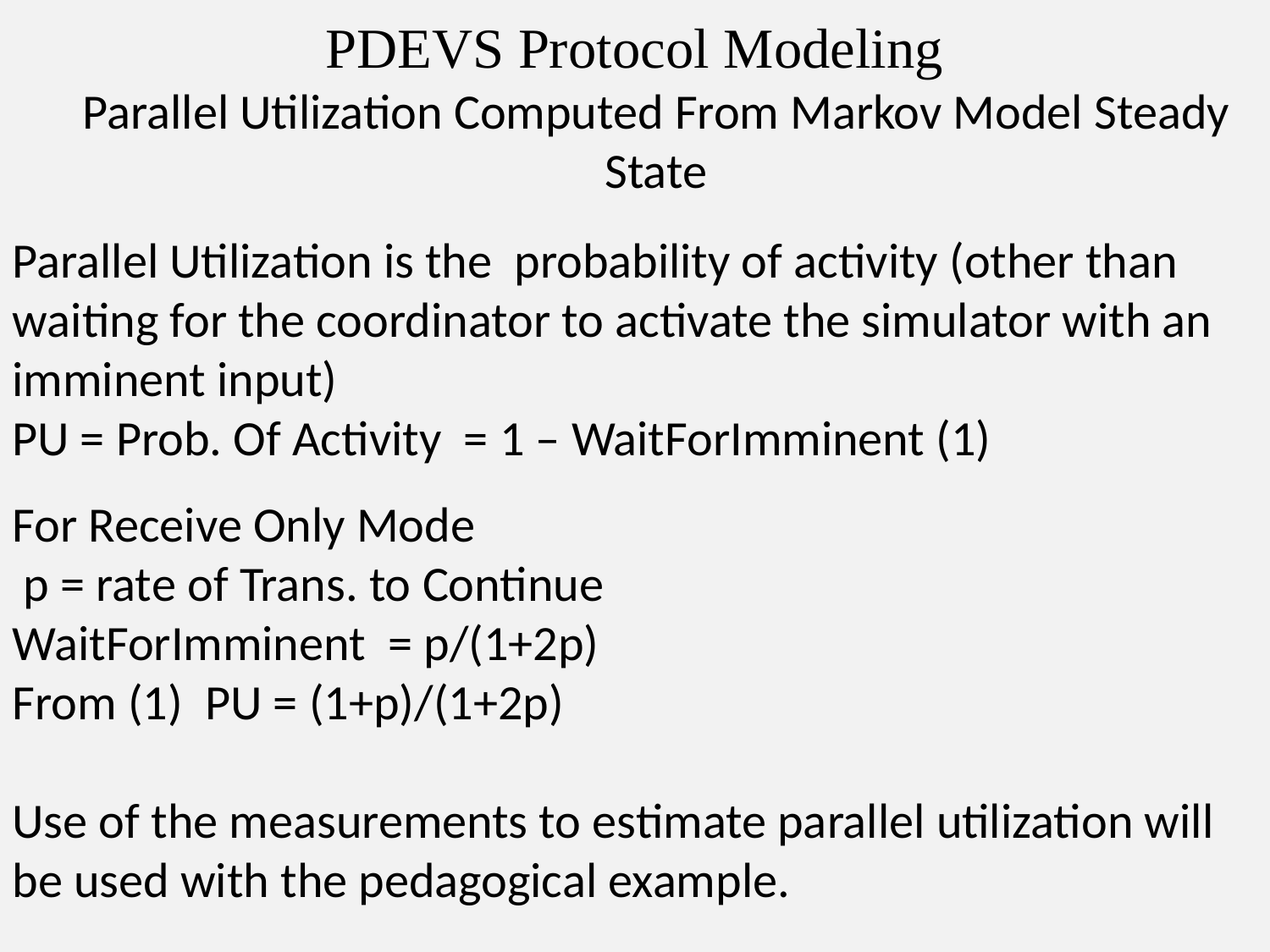

# PDEVS Protocol Modeling
Parallel Utilization Computed From Markov Model Steady State
Parallel Utilization is the  probability of activity (other than waiting for the coordinator to activate the simulator with an imminent input)
PU = Prob. Of Activity  = 1 – WaitForImminent (1)
For Receive Only Mode
 p = rate of Trans. to Continue
WaitForImminent  = p/(1+2p)
From (1)  PU = (1+p)/(1+2p)

Use of the measurements to estimate parallel utilization will be used with the pedagogical example.